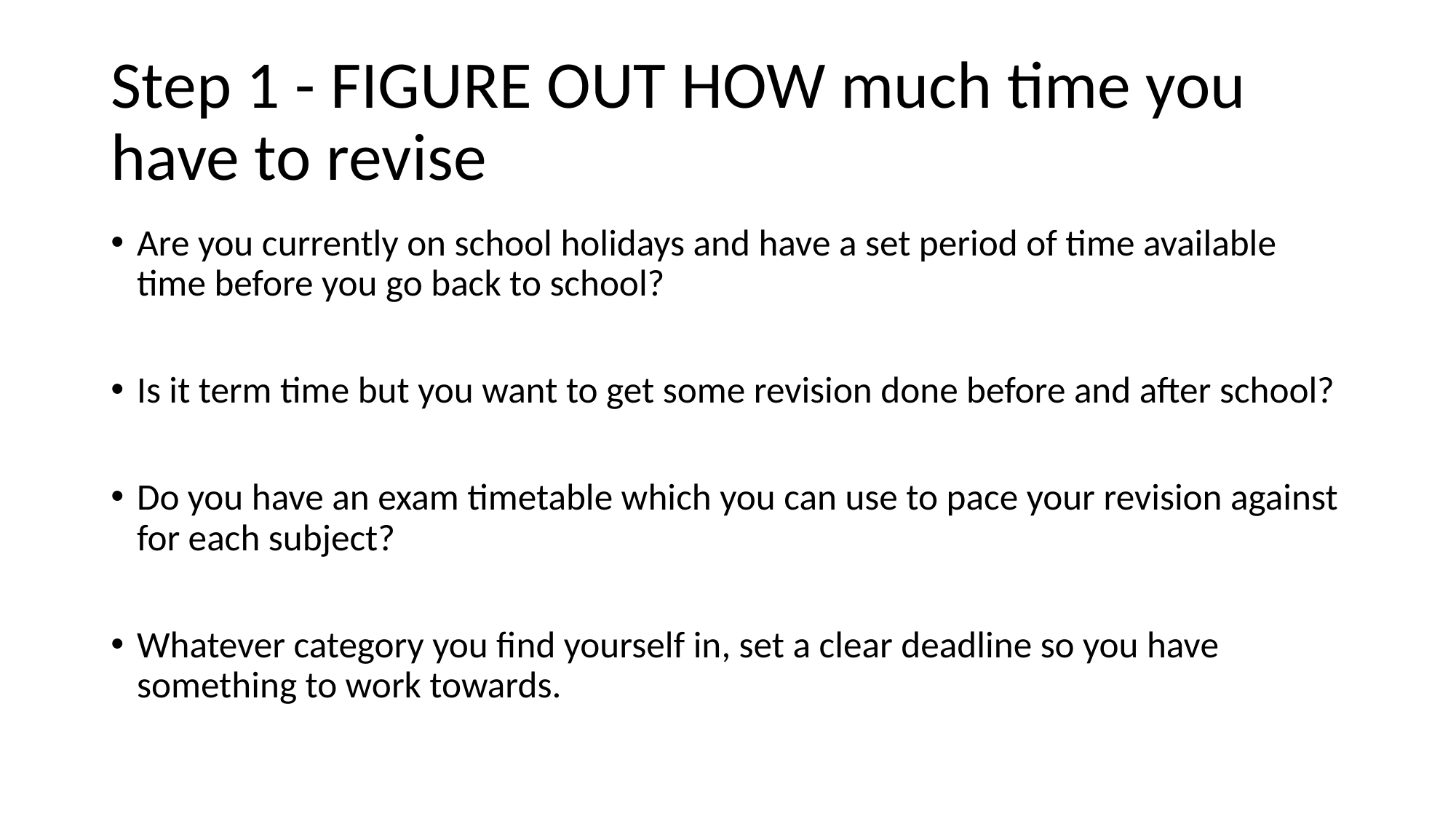

# Step 1 - FIGURE OUT HOW much time you have to revise
Are you currently on school holidays and have a set period of time available time before you go back to school?

Is it term time but you want to get some revision done before and after school?

Do you have an exam timetable which you can use to pace your revision against for each subject?

Whatever category you find yourself in, set a clear deadline so you have something to work towards.